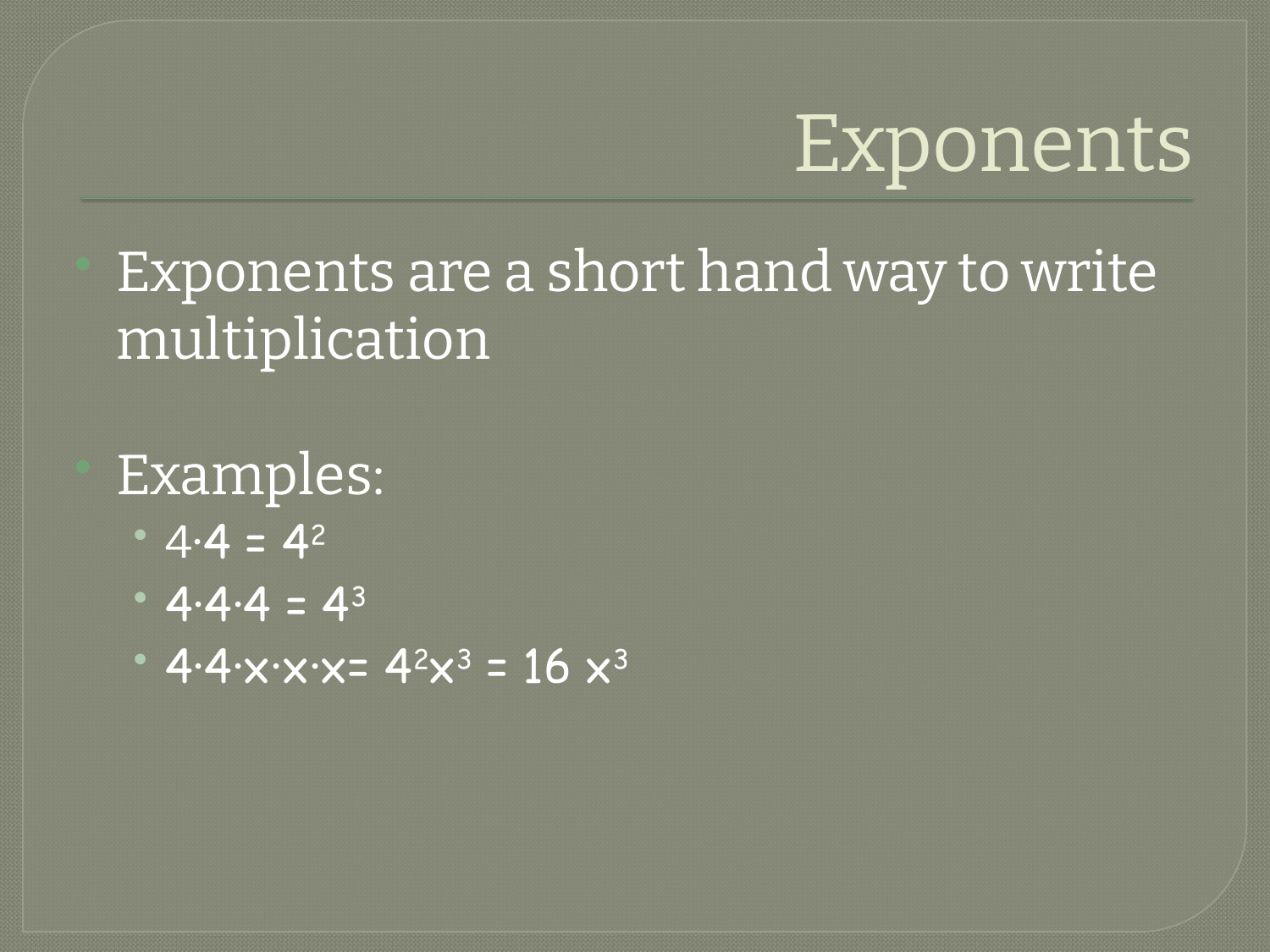

# Exponents
Exponents are a short hand way to write multiplication

Examples:
4·4 = 42
4·4·4 = 43
4·4·x·x·x= 42x3 = 16 x3